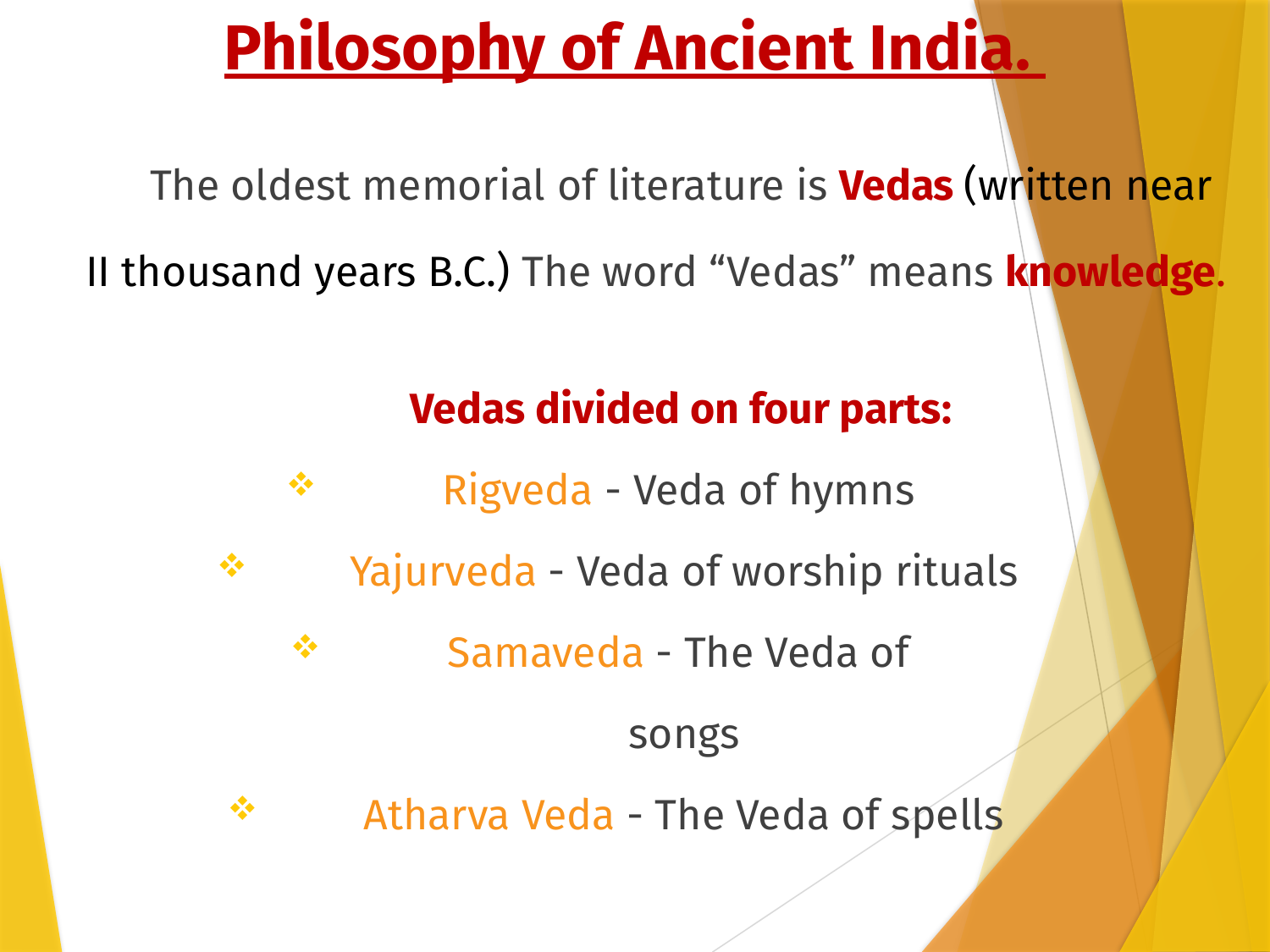

# Philosophy of Ancient India.
The oldest memorial of literature is Vedas (written near II thousand years B.C.) The word “Vedas” means knowledge.

Vedas divided on four parts:
Rigveda - Veda of hymns
Yajurveda - Veda of worship rituals
Samaveda - The Veda of
songs
Atharva Veda - The Veda of spells